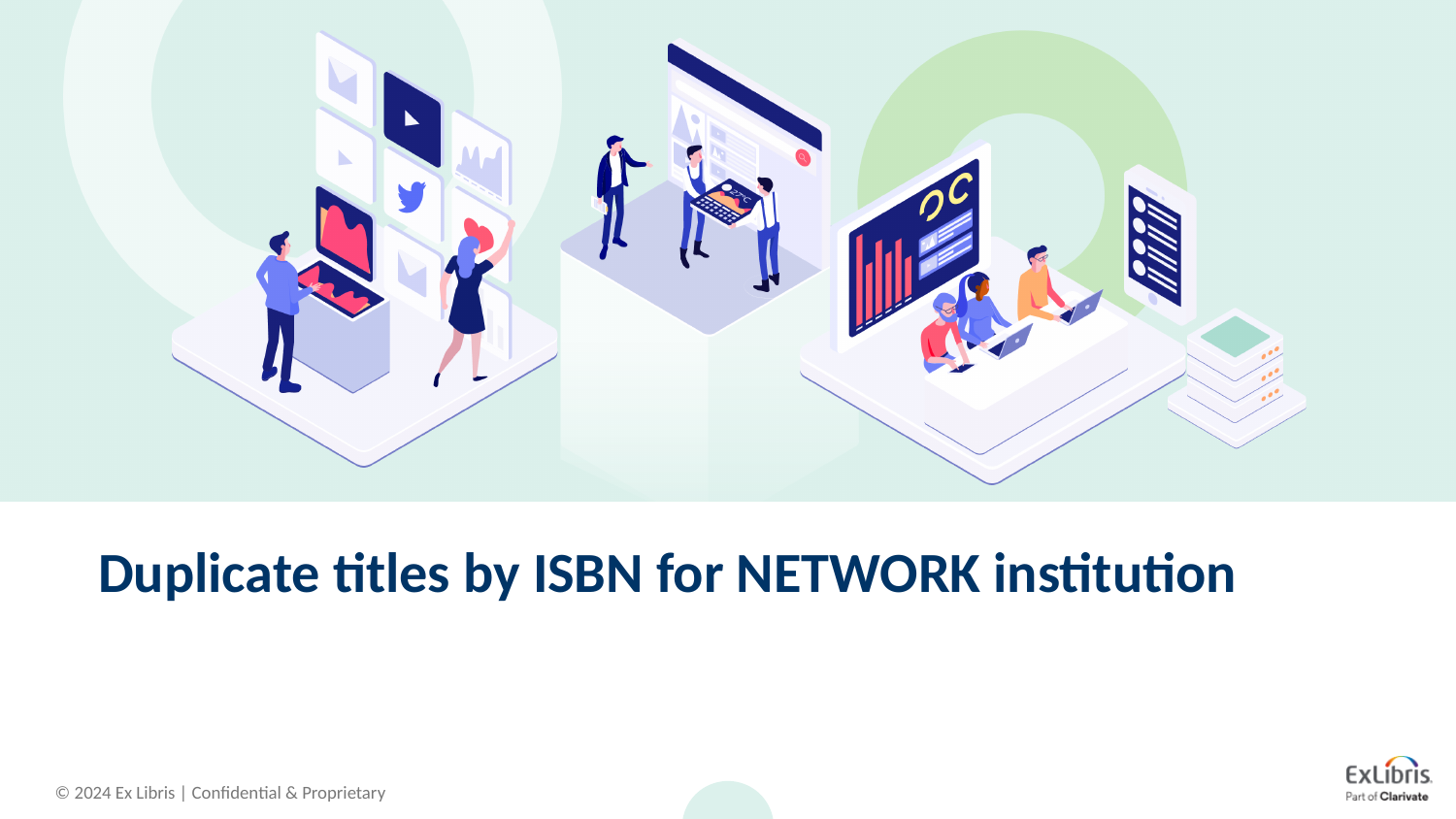

# Duplicate titles by ISBN for NETWORK institution